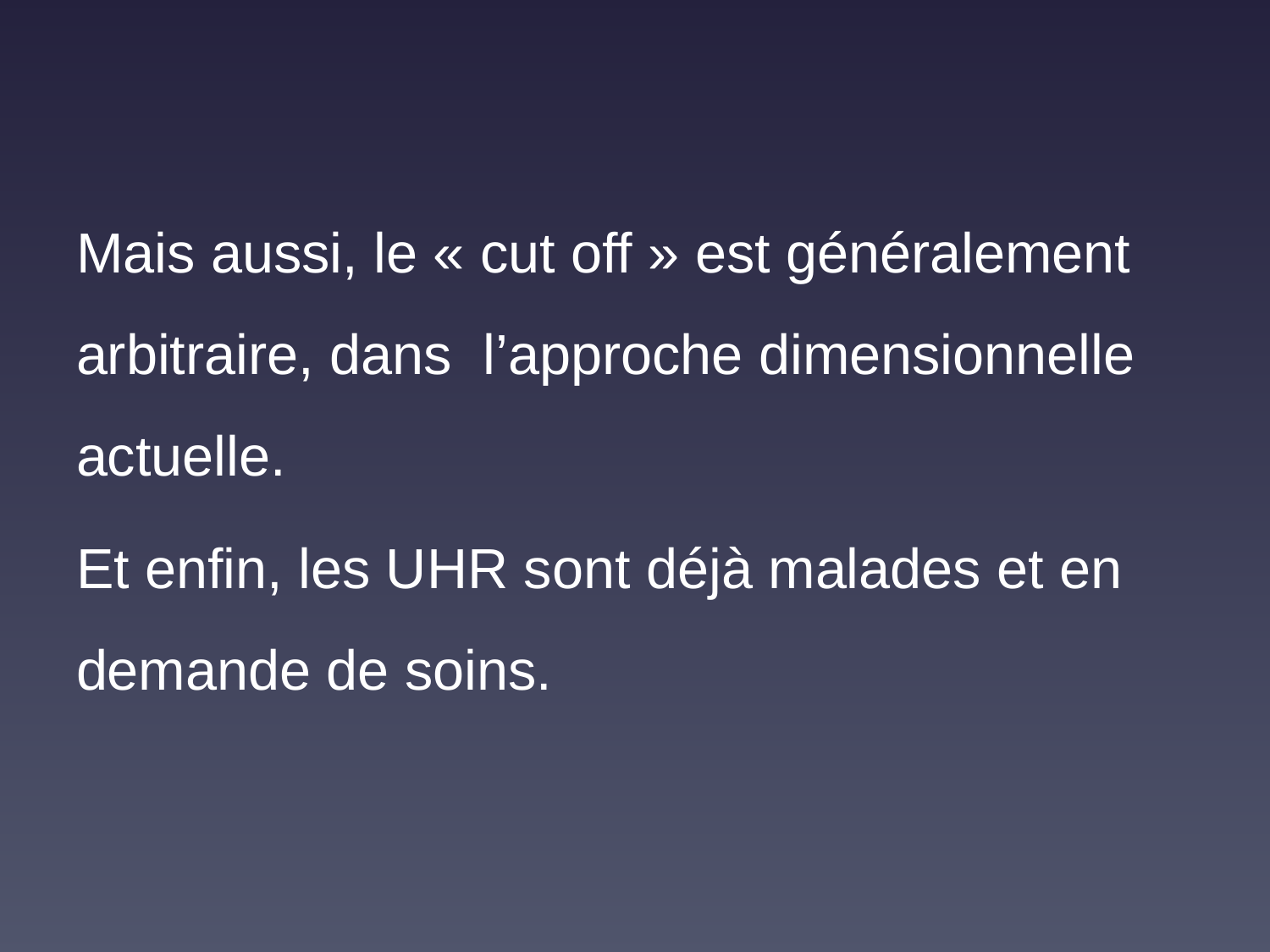

Mais aussi, le « cut off » est généralement arbitraire, dans  l’approche dimensionnelle actuelle.
Et enfin, les UHR sont déjà malades et en demande de soins.